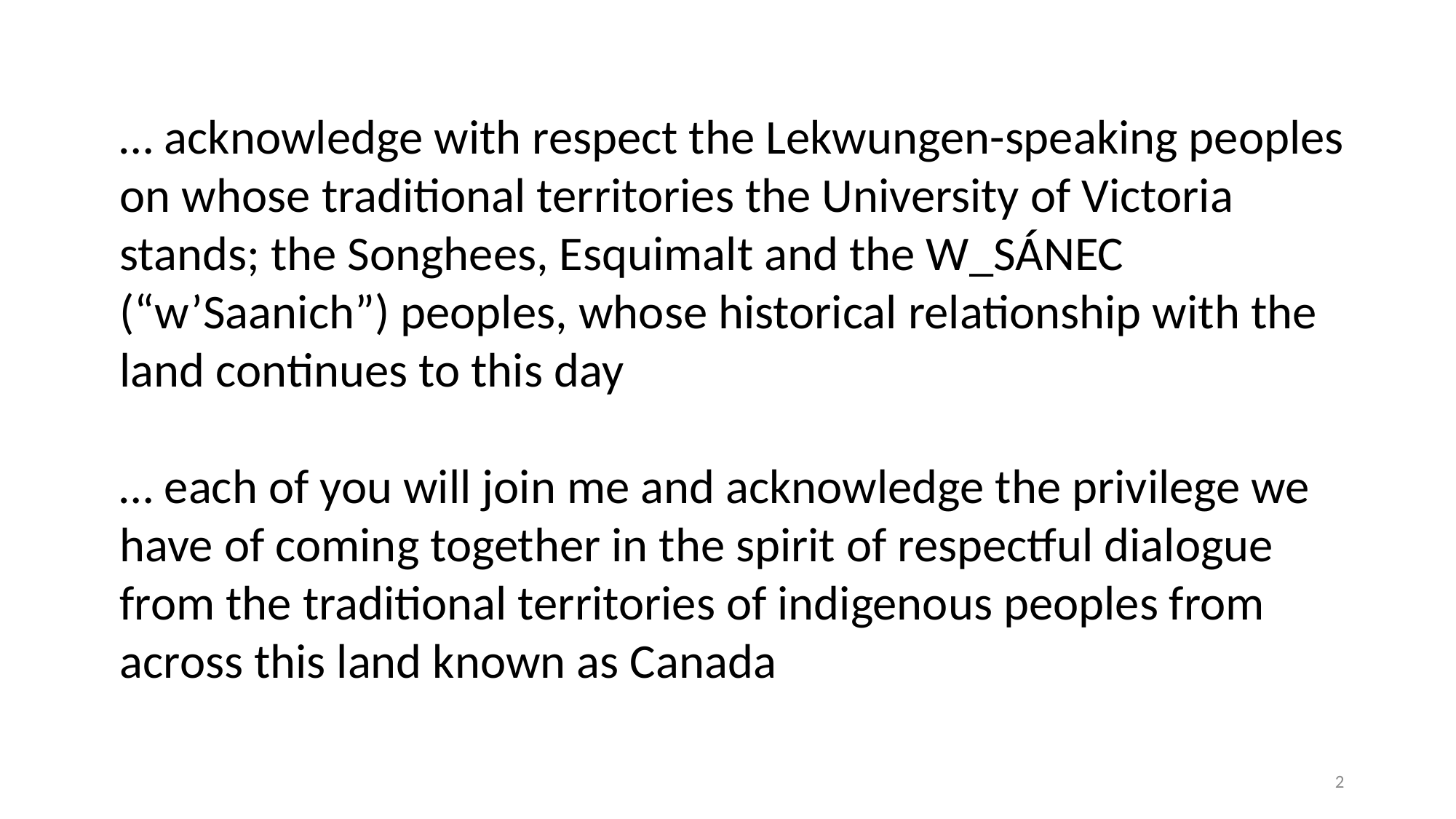

… acknowledge with respect the Lekwungen-speaking peoples on whose traditional territories the University of Victoria stands; the Songhees, Esquimalt and the W_SÁNEC (“w’Saanich”) peoples, whose historical relationship with the land continues to this day

… each of you will join me and acknowledge the privilege we have of coming together in the spirit of respectful dialogue from the traditional territories of indigenous peoples from across this land known as Canada
2